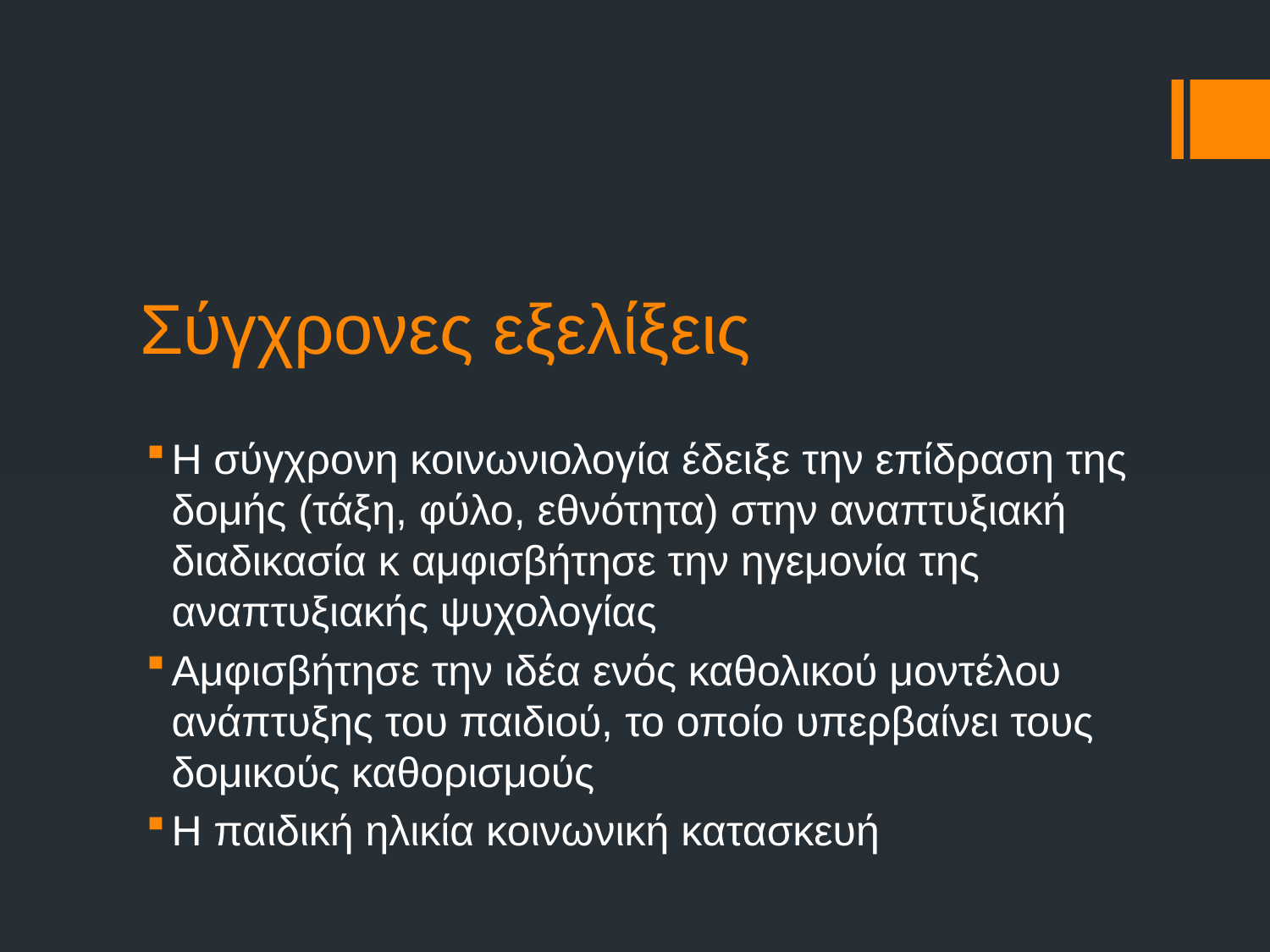

# Σύγχρονες εξελίξεις
Η σύγχρονη κοινωνιολογία έδειξε την επίδραση της δομής (τάξη, φύλο, εθνότητα) στην αναπτυξιακή διαδικασία κ αμφισβήτησε την ηγεμονία της αναπτυξιακής ψυχολογίας
Αμφισβήτησε την ιδέα ενός καθολικού μοντέλου ανάπτυξης του παιδιού, το οποίο υπερβαίνει τους δομικούς καθορισμούς
Η παιδική ηλικία κοινωνική κατασκευή